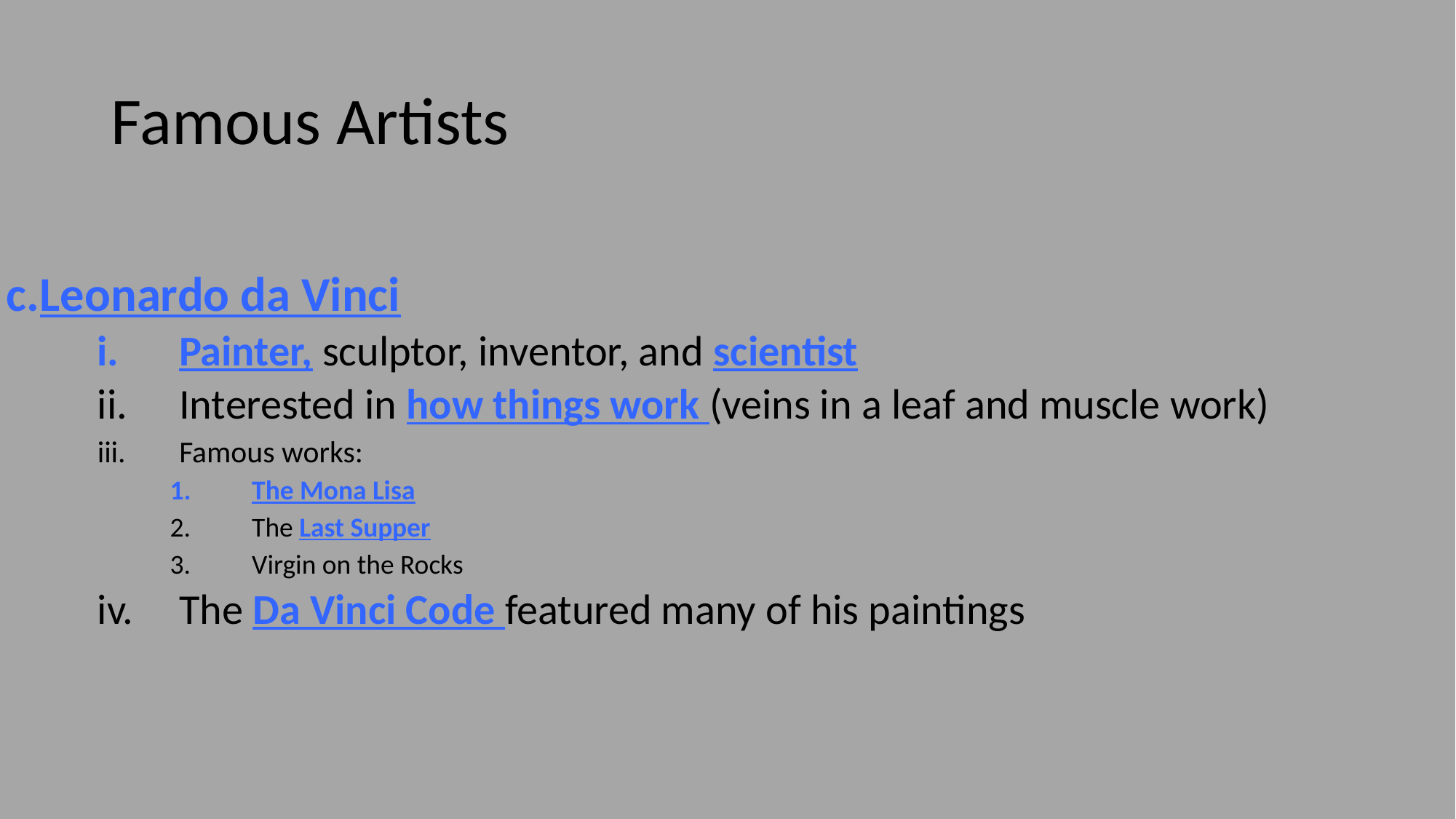

# Famous Artists
Leonardo da Vinci
Painter, sculptor, inventor, and scientist
Interested in how things work (veins in a leaf and muscle work)
Famous works:
The Mona Lisa
The Last Supper
Virgin on the Rocks
The Da Vinci Code featured many of his paintings